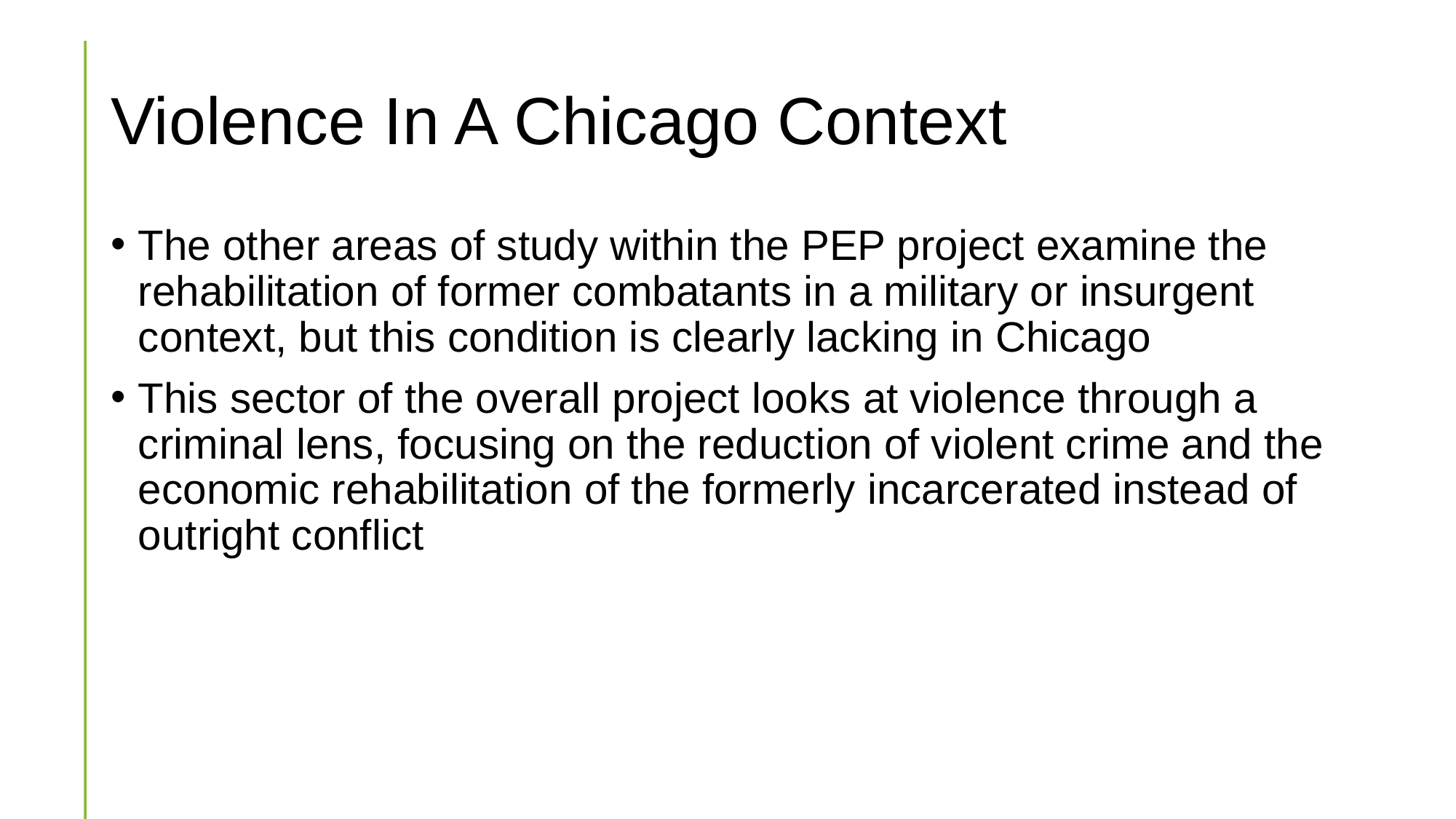

# Violence In A Chicago Context
The other areas of study within the PEP project examine the rehabilitation of former combatants in a military or insurgent context, but this condition is clearly lacking in Chicago
This sector of the overall project looks at violence through a criminal lens, focusing on the reduction of violent crime and the economic rehabilitation of the formerly incarcerated instead of outright conflict